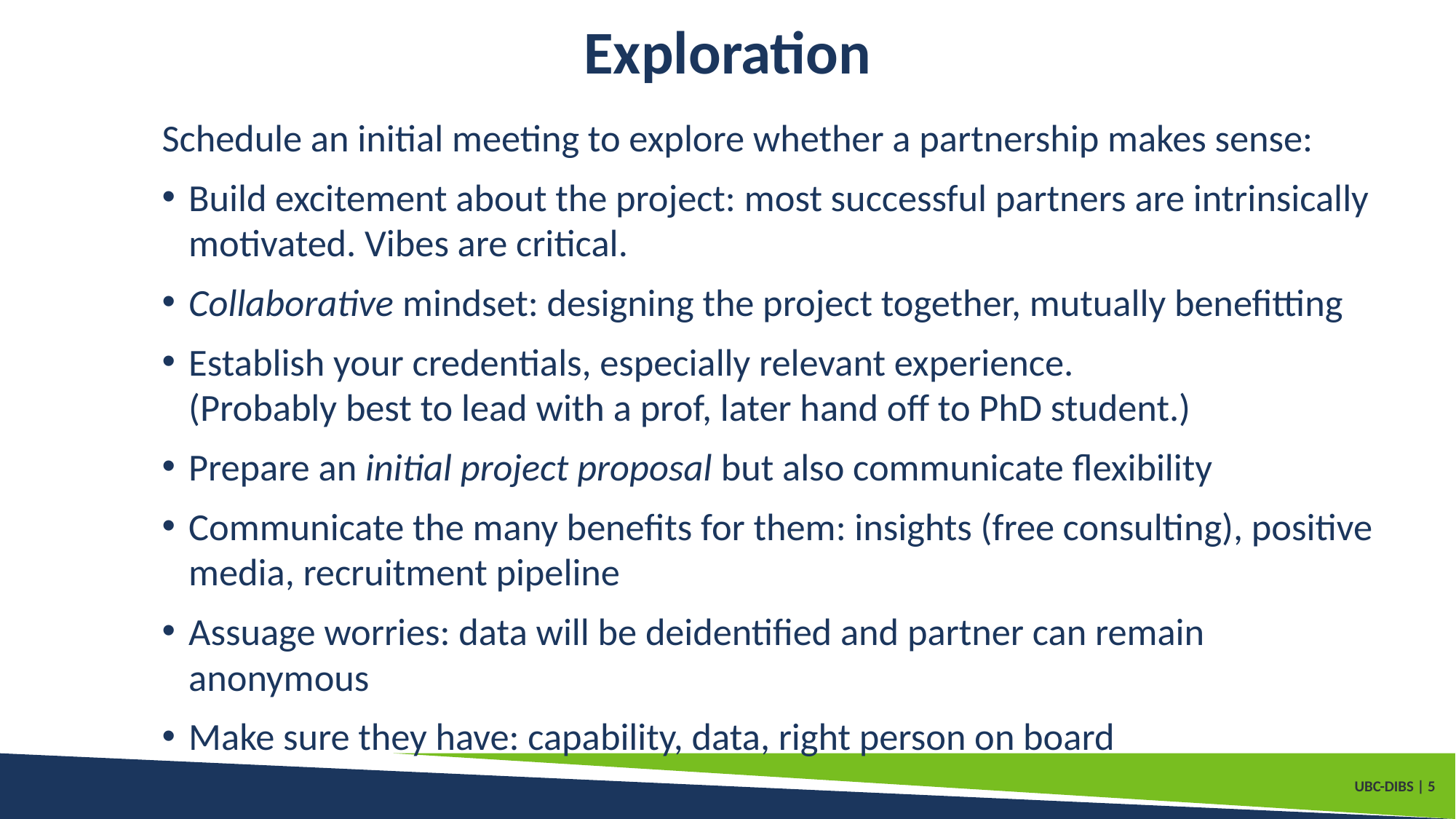

# Exploration
Schedule an initial meeting to explore whether a partnership makes sense:
Build excitement about the project: most successful partners are intrinsically motivated. Vibes are critical.
Collaborative mindset: designing the project together, mutually benefitting
Establish your credentials, especially relevant experience.
(Probably best to lead with a prof, later hand off to PhD student.)
Prepare an initial project proposal but also communicate flexibility
Communicate the many benefits for them: insights (free consulting), positive media, recruitment pipeline
Assuage worries: data will be deidentified and partner can remain anonymous
Make sure they have: capability, data, right person on board